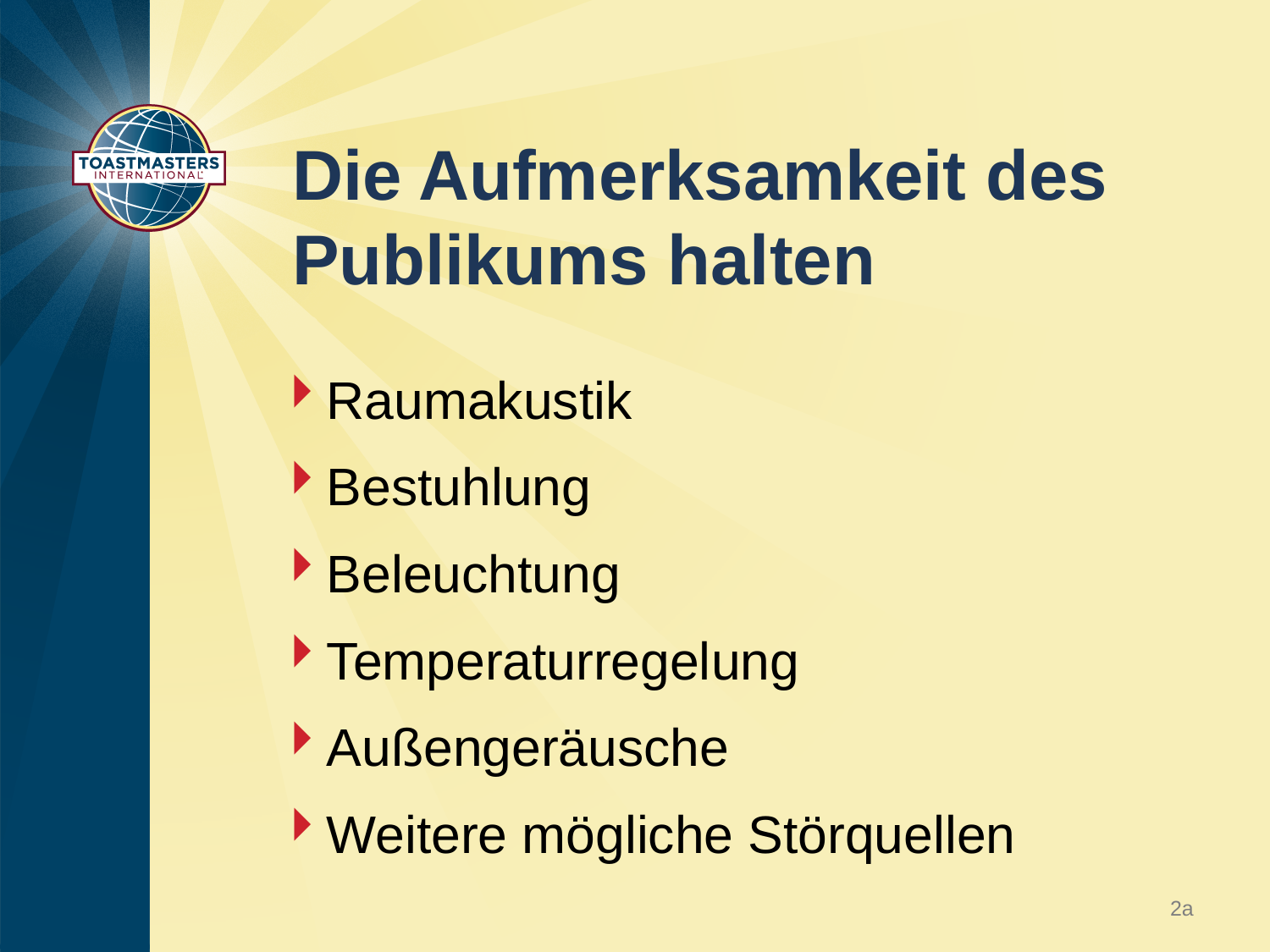

# Die Aufmerksamkeit des Publikums halten
Raumakustik
Bestuhlung
Beleuchtung
Temperaturregelung
Außengeräusche
Weitere mögliche Störquellen
2a